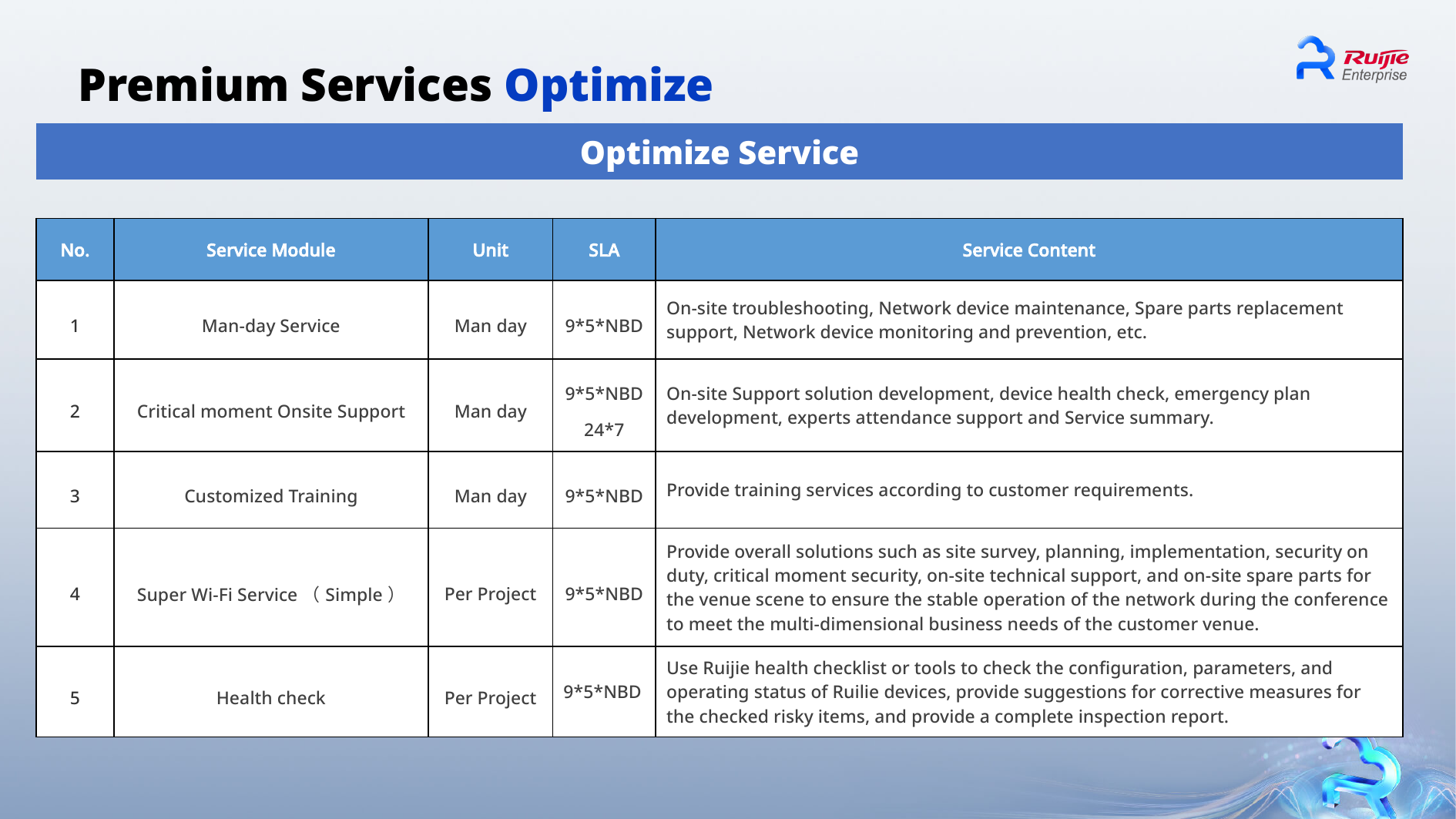

Premium Services Optimize
Optimize Service
| No. | Service Module | Unit | SLA | Service Content |
| --- | --- | --- | --- | --- |
| 1 | Man-day Service | Man day | 9\*5\*NBD | On-site troubleshooting, Network device maintenance, Spare parts replacement support, Network device monitoring and prevention, etc. |
| 2 | Critical moment Onsite Support | Man day | 9\*5\*NBD 24\*7 | On-site Support solution development, device health check, emergency plan development, experts attendance support and Service summary. |
| 3 | Customized Training | Man day | 9\*5\*NBD | Provide training services according to customer requirements. |
| 4 | Super Wi-Fi Service（Simple） | Per Project | 9\*5\*NBD | Provide overall solutions such as site survey, planning, implementation, security on duty, critical moment security, on-site technical support, and on-site spare parts for the venue scene to ensure the stable operation of the network during the conference to meet the multi-dimensional business needs of the customer venue. |
| 5 | Health check | Per Project | 9\*5\*NBD | Use Ruijie health checklist or tools to check the configuration, parameters, and operating status of Ruilie devices, provide suggestions for corrective measures for the checked risky items, and provide a complete inspection report. |